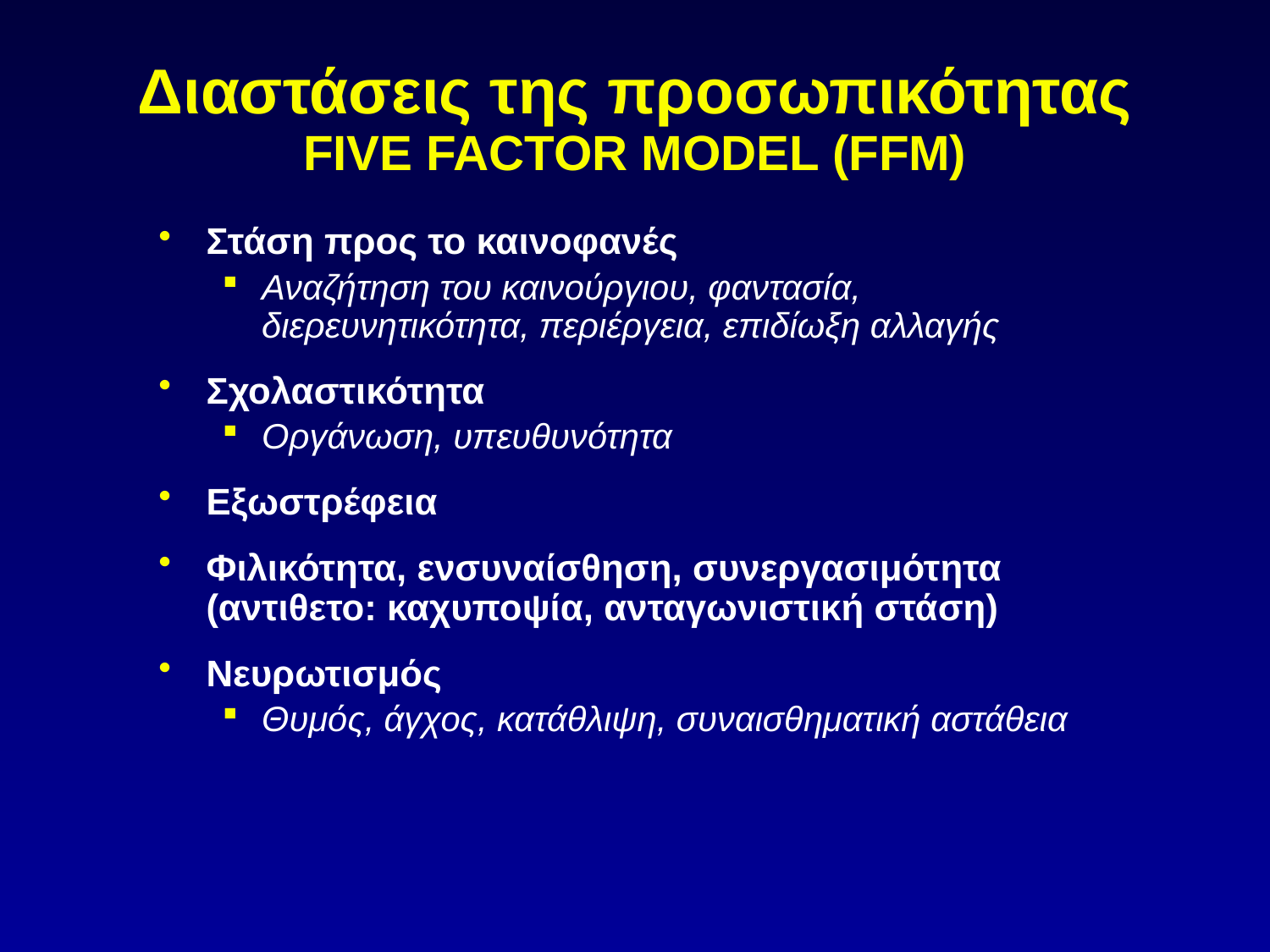

# Διαστάσεις της προσωπικότητας FIVE FACTOR MODEL (FFM)
Στάση προς το καινοφανές
Αναζήτηση του καινούργιου, φαντασία, διερευνητικότητα, περιέργεια, επιδίωξη αλλαγής
Σχολαστικότητα
Οργάνωση, υπευθυνότητα
Εξωστρέφεια
Φιλικότητα, ενσυναίσθηση, συνεργασιμότητα (αντιθετο: καχυποψία, ανταγωνιστική στάση)
Νευρωτισμός
Θυμός, άγχος, κατάθλιψη, συναισθηματική αστάθεια